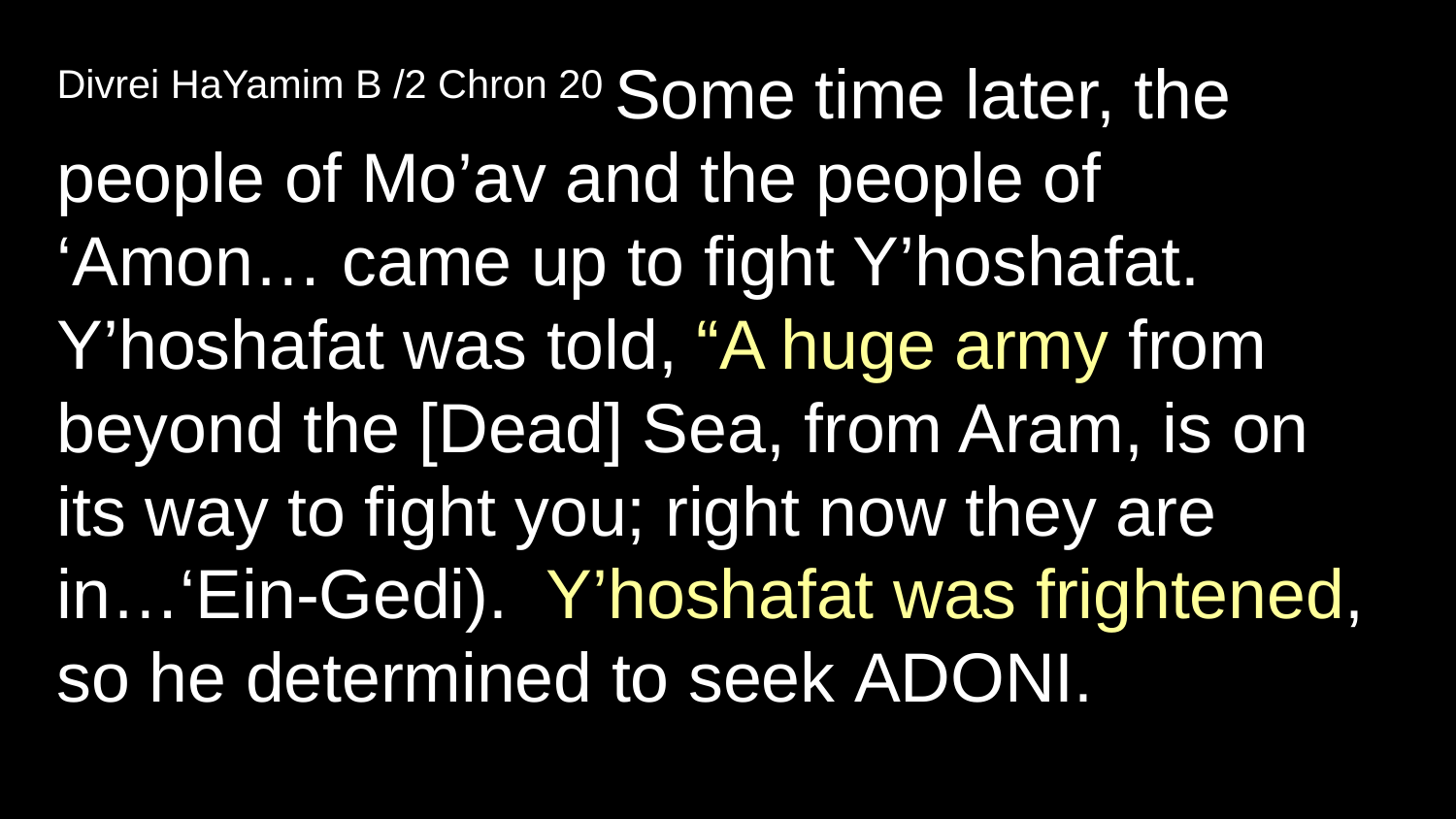

Divrei HaYamim B /2 Chron 20 Some time later, the people of Mo’av and the people of ‘Amon… came up to fight Y’hoshafat.  Y’hoshafat was told, “A huge army from beyond the [Dead] Sea, from Aram, is on its way to fight you; right now they are in…‘Ein-Gedi).  Y’hoshafat was frightened, so he determined to seek Adoni.